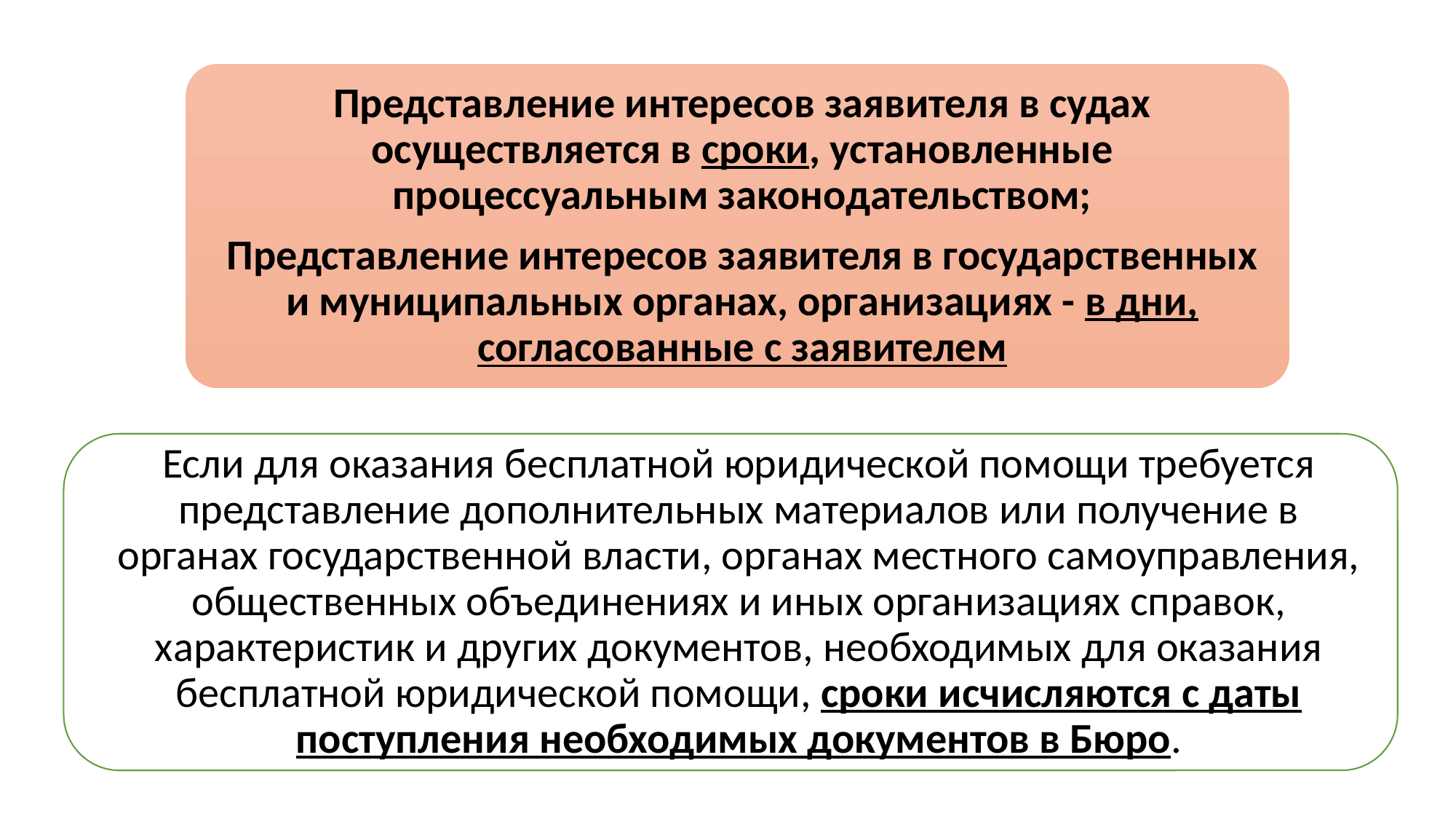

Представление интересов заявителя в судах осуществляется в сроки, установленные процессуальным законодательством;
Представление интересов заявителя в государственных и муниципальных органах, организациях - в дни, согласованные с заявителем
Если для оказания бесплатной юридической помощи требуется представление дополнительных материалов или получение в органах государственной власти, органах местного самоуправления, общественных объединениях и иных организациях справок, характеристик и других документов, необходимых для оказания бесплатной юридической помощи, сроки исчисляются с даты поступления необходимых документов в Бюро.